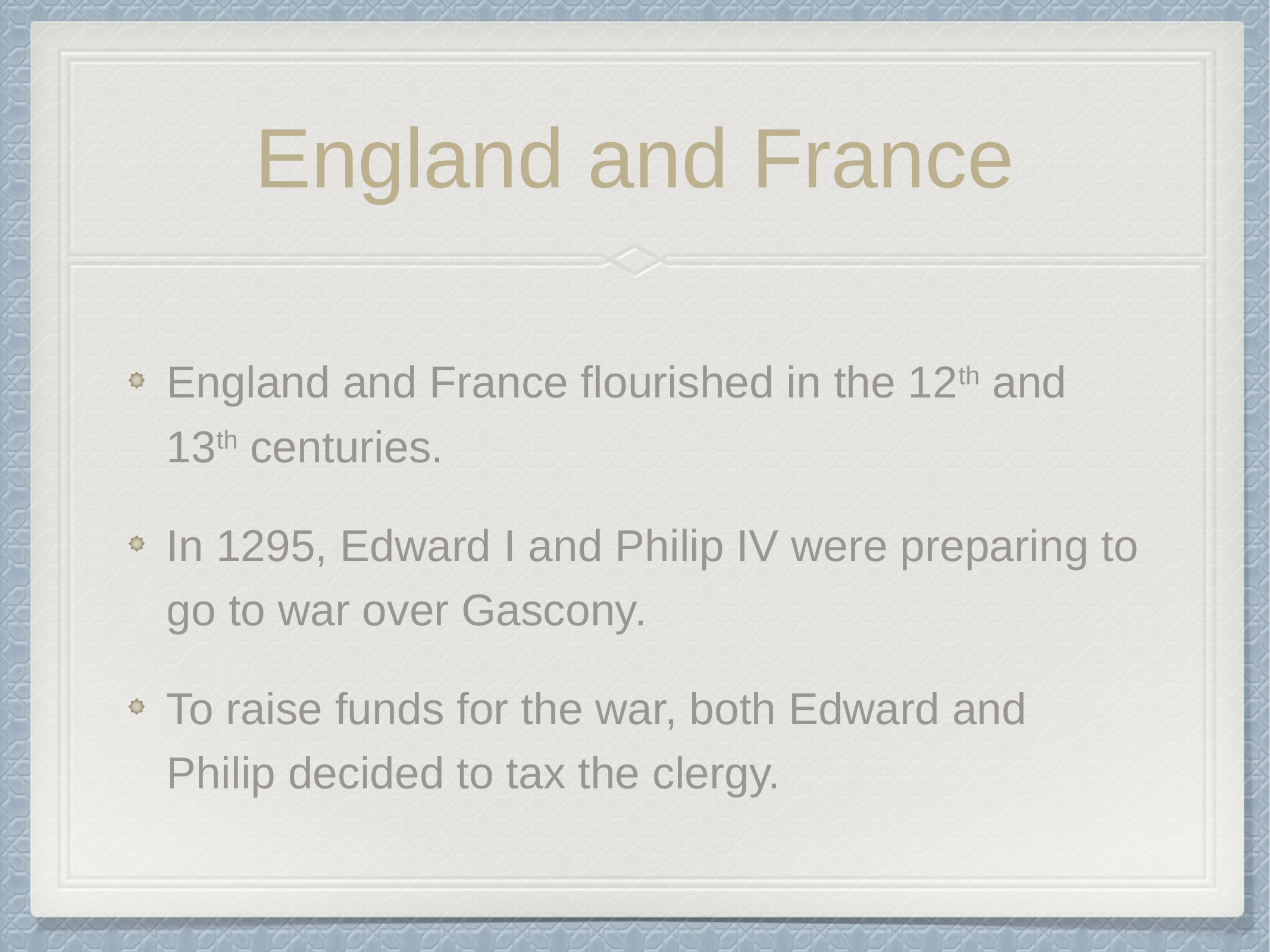

# England and France
England and France flourished in the 12th and 13th centuries.
In 1295, Edward I and Philip IV were preparing to go to war over Gascony.
To raise funds for the war, both Edward and Philip decided to tax the clergy.